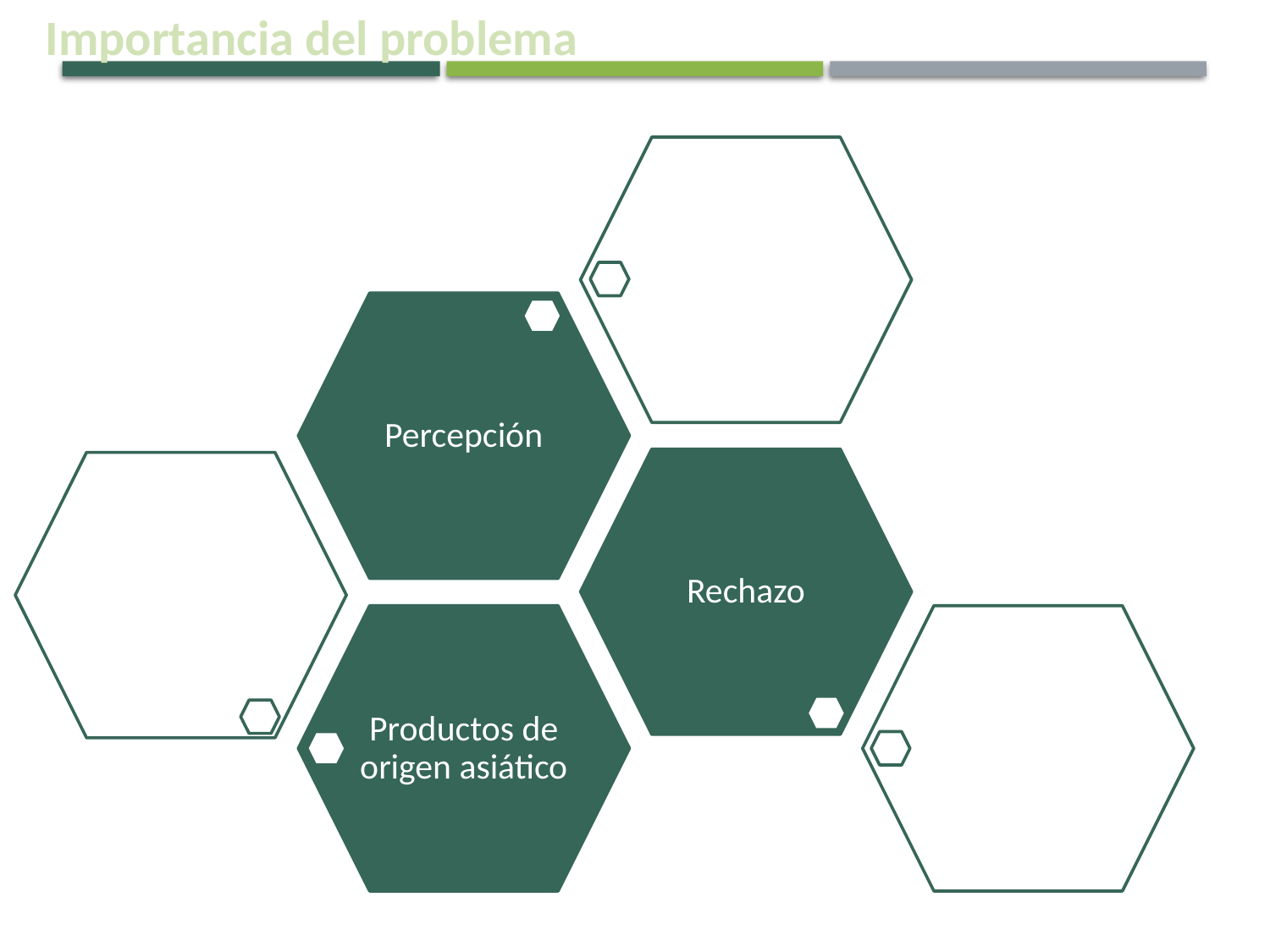

Importancia del problema
Productos de origen asiático
Rechazo
Percepción